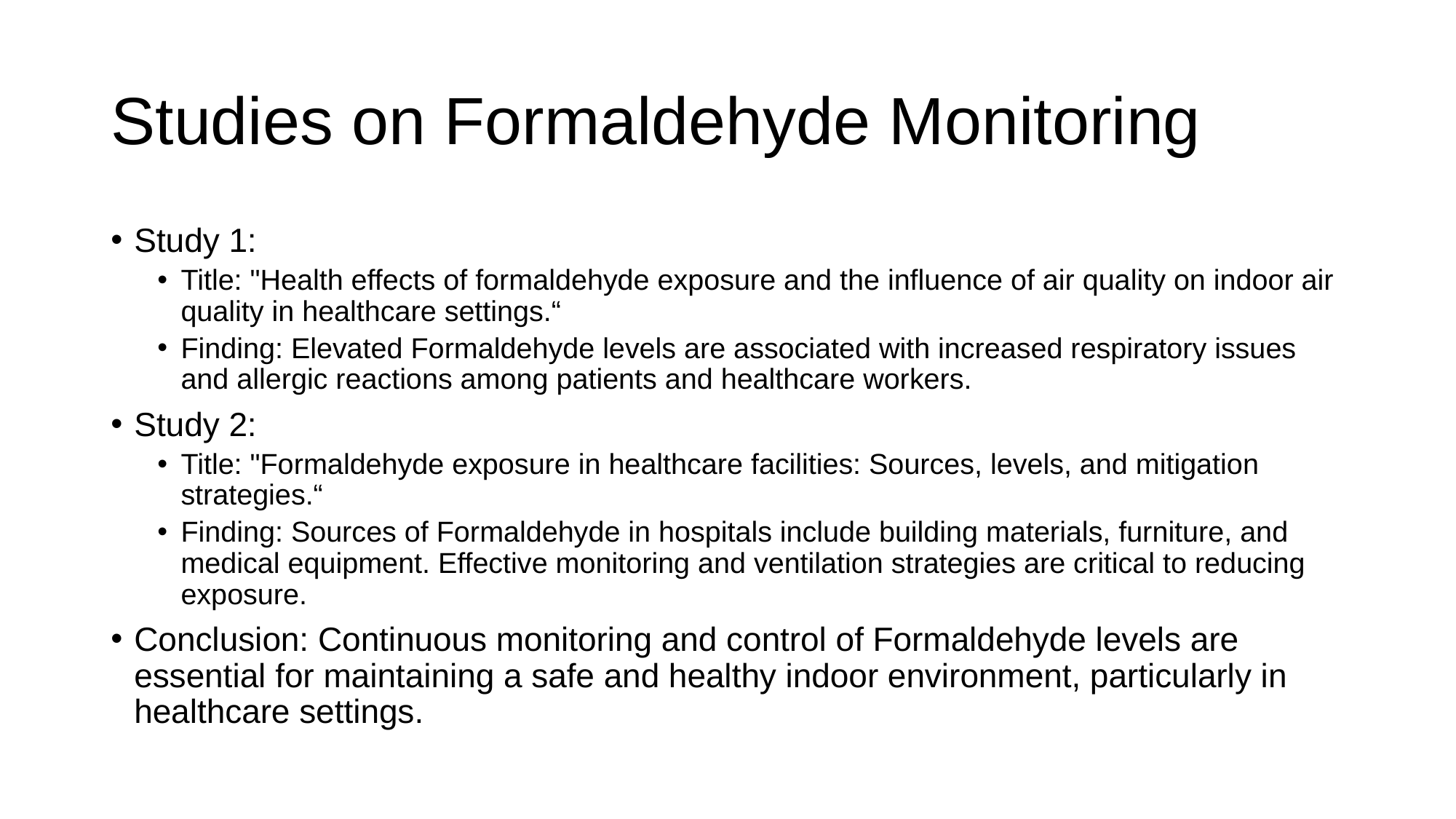

# Studies on Formaldehyde Monitoring
Study 1:
Title: "Health effects of formaldehyde exposure and the influence of air quality on indoor air quality in healthcare settings.“
Finding: Elevated Formaldehyde levels are associated with increased respiratory issues and allergic reactions among patients and healthcare workers.
Study 2:
Title: "Formaldehyde exposure in healthcare facilities: Sources, levels, and mitigation strategies.“
Finding: Sources of Formaldehyde in hospitals include building materials, furniture, and medical equipment. Effective monitoring and ventilation strategies are critical to reducing exposure.
Conclusion: Continuous monitoring and control of Formaldehyde levels are essential for maintaining a safe and healthy indoor environment, particularly in healthcare settings.